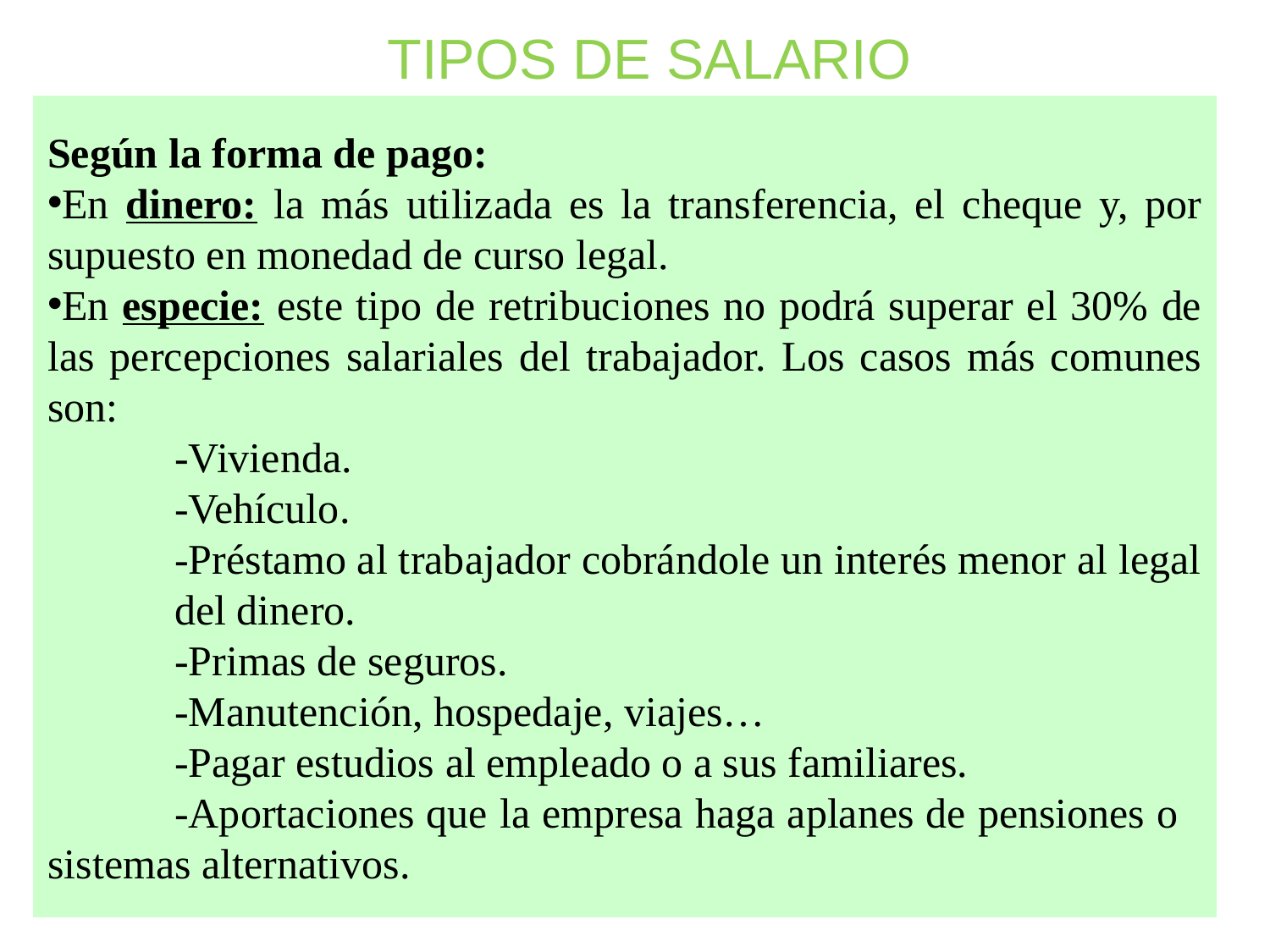

TIPOS DE SALARIO

Según la forma de pago:
En dinero: la más utilizada es la transferencia, el cheque y, por supuesto en monedad de curso legal.
En especie: este tipo de retribuciones no podrá superar el 30% de las percepciones salariales del trabajador. Los casos más comunes son:
	-Vivienda.
	-Vehículo.
	-Préstamo al trabajador cobrándole un interés menor al legal 	del dinero.
	-Primas de seguros.
	-Manutención, hospedaje, viajes…
	-Pagar estudios al empleado o a sus familiares.
	-Aportaciones que la empresa haga aplanes de pensiones o 	sistemas alternativos.